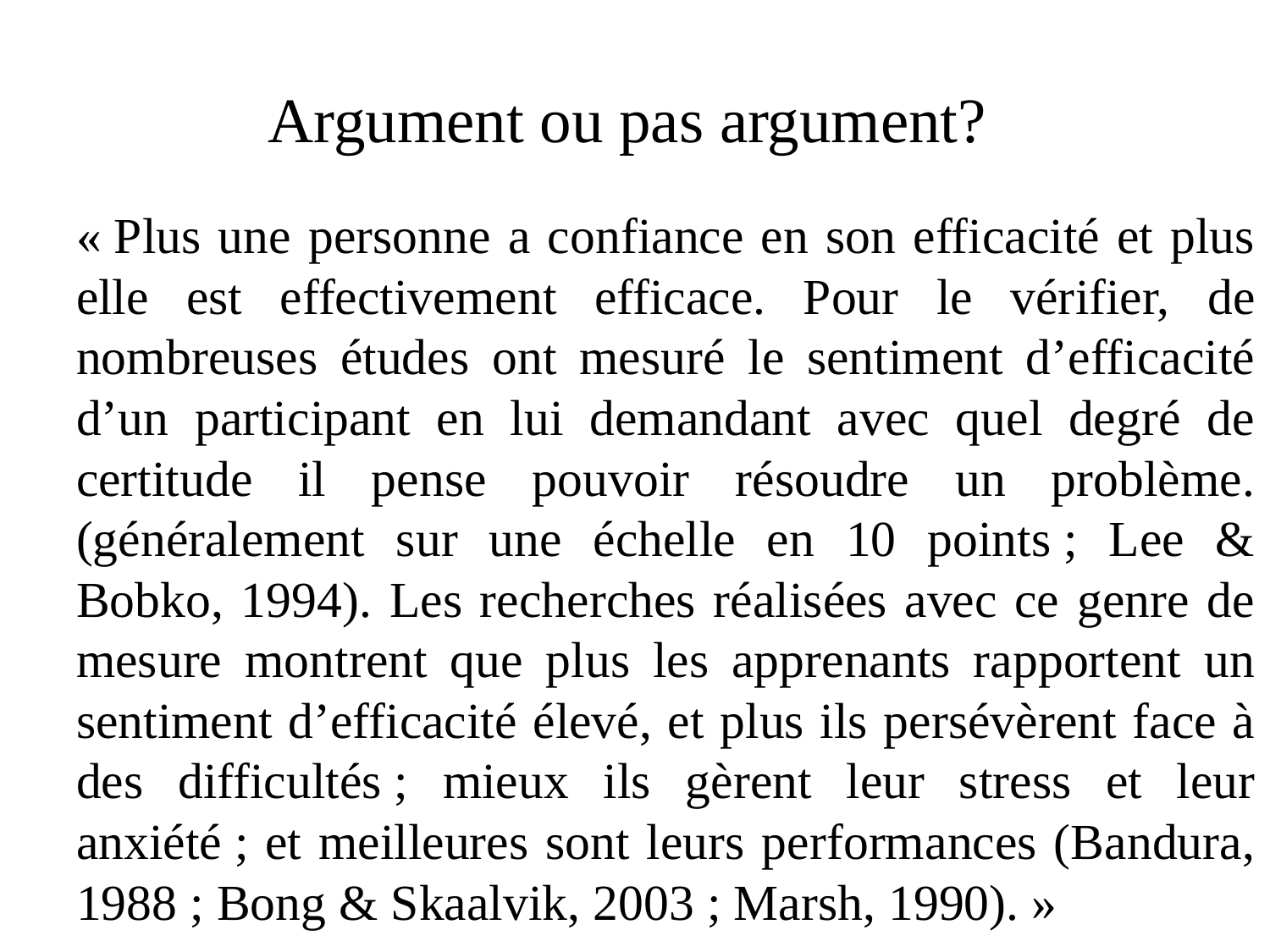

# Argument ou pas argument?
« Plus une personne a confiance en son efficacité et plus elle est effectivement efficace. Pour le vérifier, de nombreuses études ont mesuré le sentiment d’efficacité d’un participant en lui demandant avec quel degré de certitude il pense pouvoir résoudre un problème. (généralement sur une échelle en 10 points ; Lee & Bobko, 1994). Les recherches réalisées avec ce genre de mesure montrent que plus les apprenants rapportent un sentiment d’efficacité élevé, et plus ils persévèrent face à des difficultés ; mieux ils gèrent leur stress et leur anxiété ; et meilleures sont leurs performances (Bandura, 1988 ; Bong & Skaalvik, 2003 ; Marsh, 1990). »